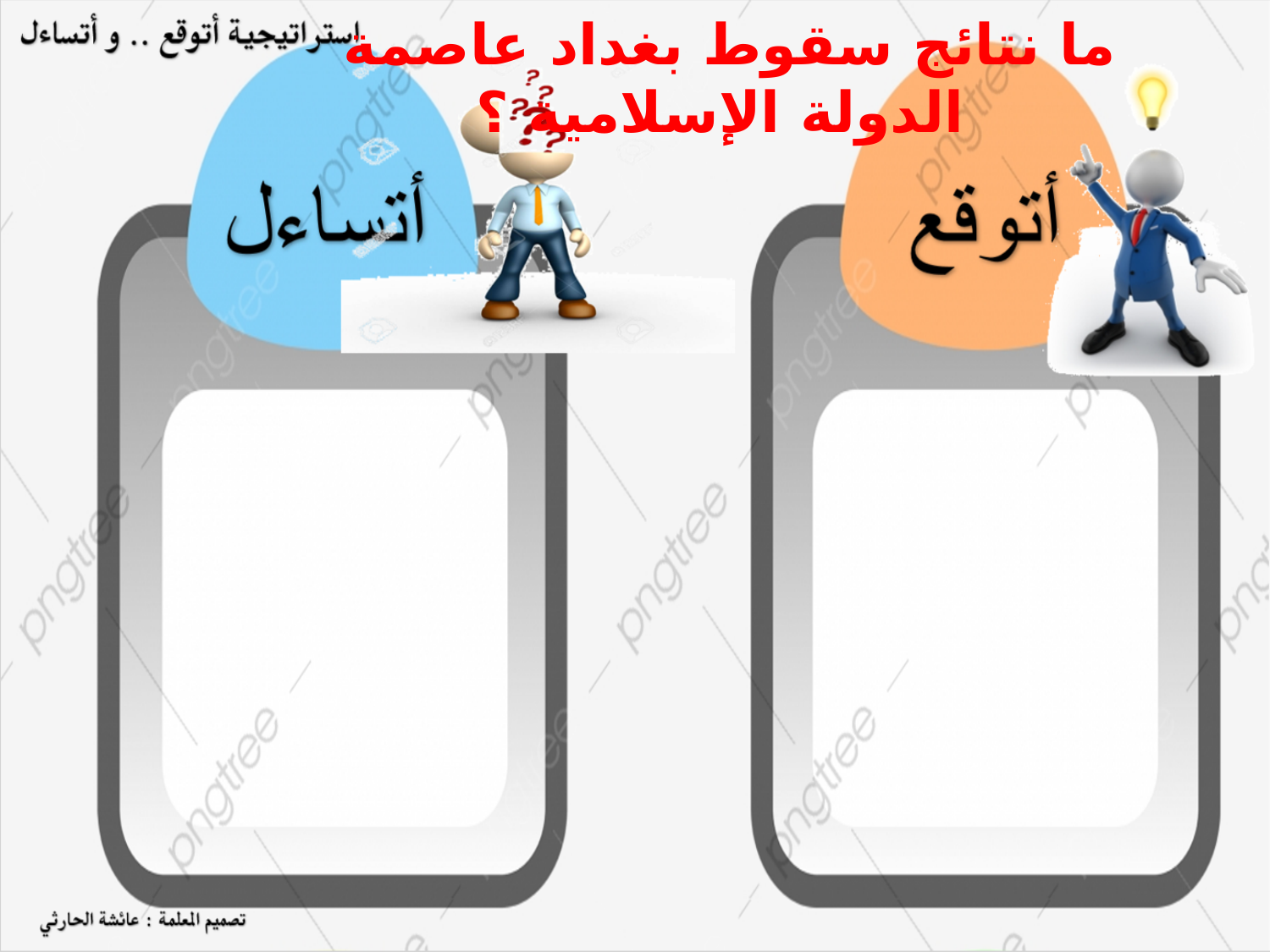

ما نتائج سقوط بغداد عاصمة
الدولة الإسلامية ؟